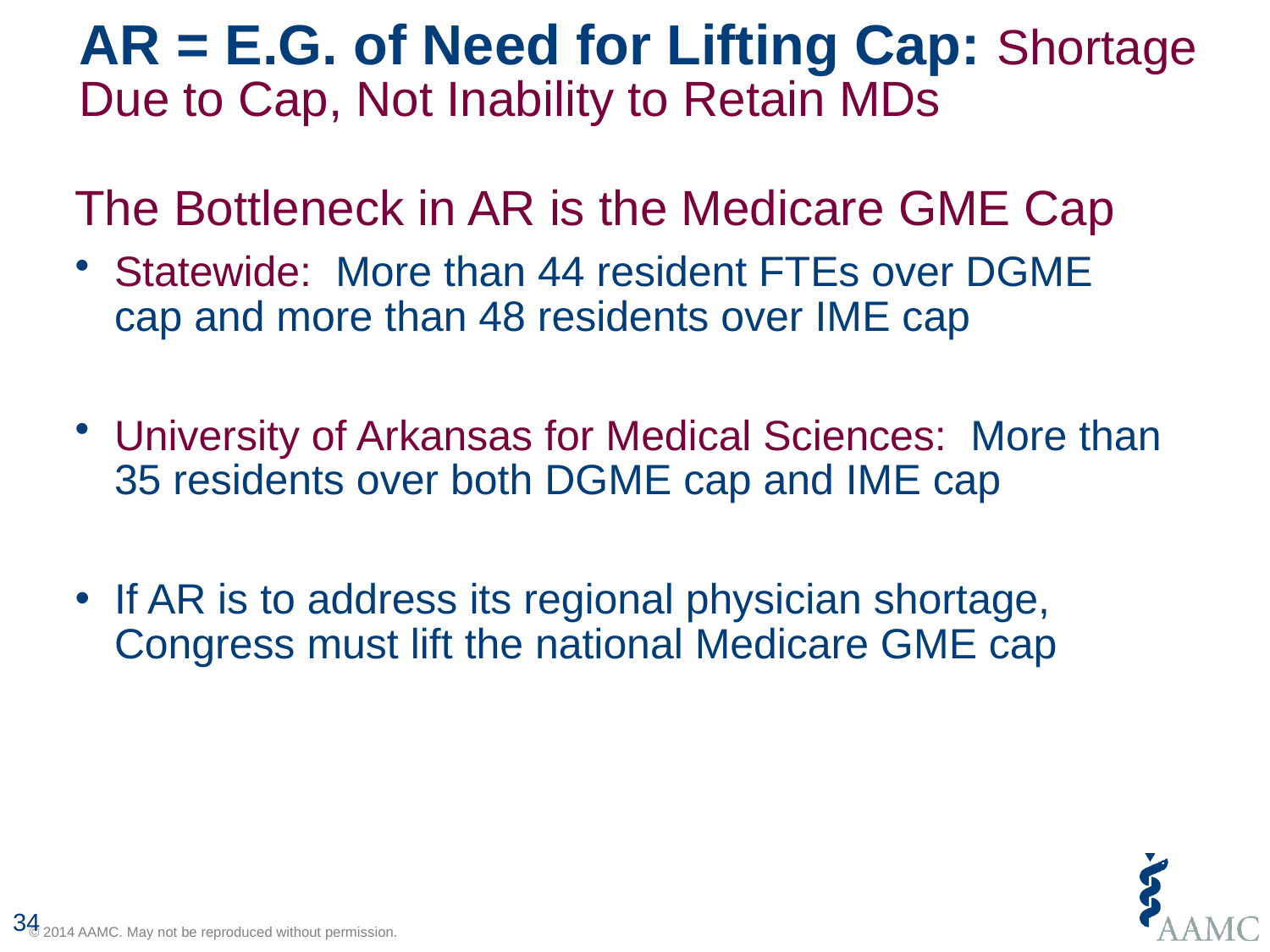

# AR = E.G. of Need for Lifting Cap: Shortage Due to Cap, Not Inability to Retain MDs
The Bottleneck in AR is the Medicare GME Cap
Statewide:  More than 44 resident FTEs over DGME cap and more than 48 residents over IME cap

University of Arkansas for Medical Sciences:  More than 35 residents over both DGME cap and IME cap

If AR is to address its regional physician shortage, Congress must lift the national Medicare GME cap

34